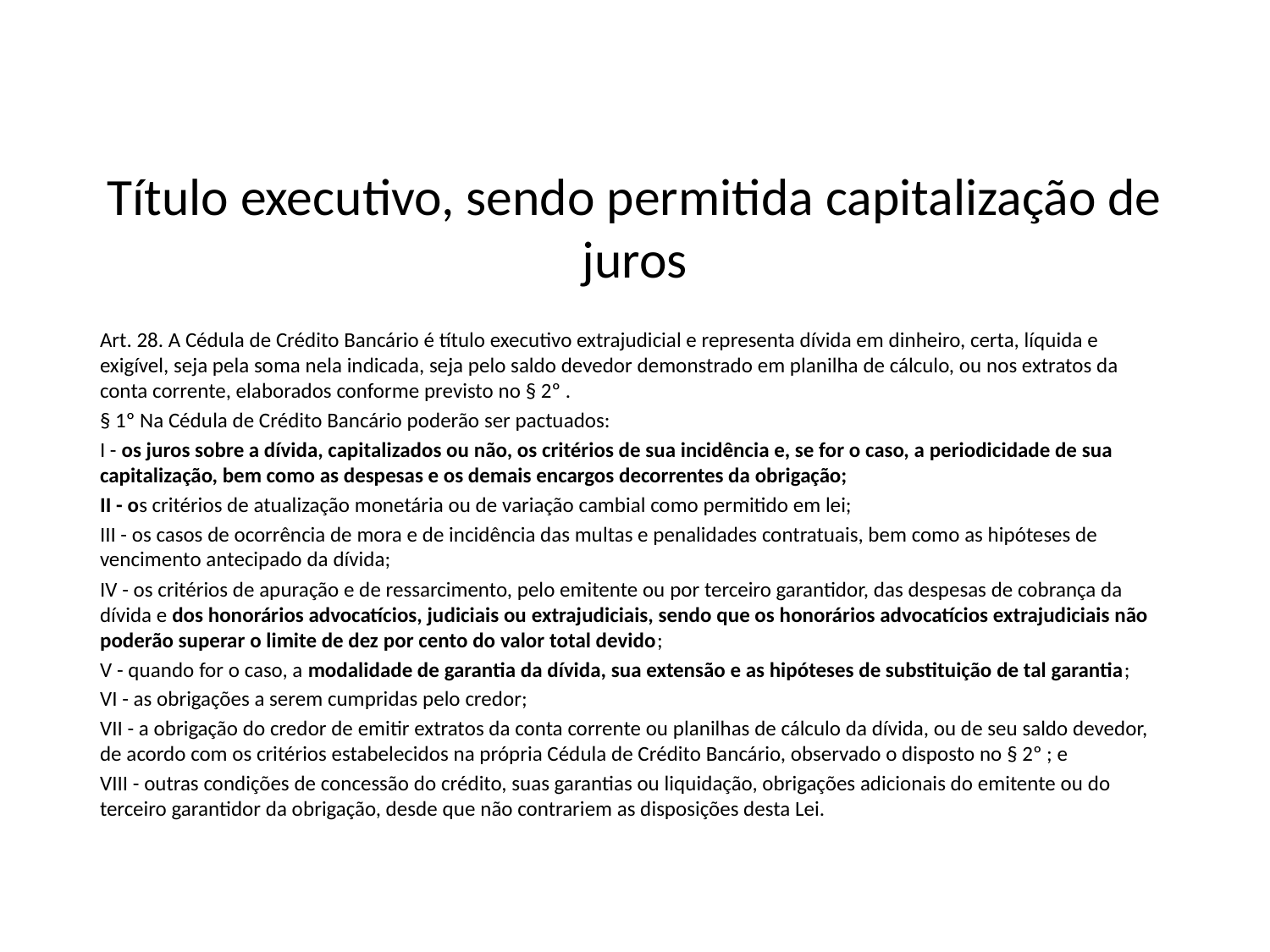

# Título executivo, sendo permitida capitalização de juros
Art. 28. A Cédula de Crédito Bancário é título executivo extrajudicial e representa dívida em dinheiro, certa, líquida e exigível, seja pela soma nela indicada, seja pelo saldo devedor demonstrado em planilha de cálculo, ou nos extratos da conta corrente, elaborados conforme previsto no § 2º .
§ 1º Na Cédula de Crédito Bancário poderão ser pactuados:
I - os juros sobre a dívida, capitalizados ou não, os critérios de sua incidência e, se for o caso, a periodicidade de sua capitalização, bem como as despesas e os demais encargos decorrentes da obrigação;
II - os critérios de atualização monetária ou de variação cambial como permitido em lei;
III - os casos de ocorrência de mora e de incidência das multas e penalidades contratuais, bem como as hipóteses de vencimento antecipado da dívida;
IV - os critérios de apuração e de ressarcimento, pelo emitente ou por terceiro garantidor, das despesas de cobrança da dívida e dos honorários advocatícios, judiciais ou extrajudiciais, sendo que os honorários advocatícios extrajudiciais não poderão superar o limite de dez por cento do valor total devido;
V - quando for o caso, a modalidade de garantia da dívida, sua extensão e as hipóteses de substituição de tal garantia;
VI - as obrigações a serem cumpridas pelo credor;
VII - a obrigação do credor de emitir extratos da conta corrente ou planilhas de cálculo da dívida, ou de seu saldo devedor, de acordo com os critérios estabelecidos na própria Cédula de Crédito Bancário, observado o disposto no § 2º ; e
VIII - outras condições de concessão do crédito, suas garantias ou liquidação, obrigações adicionais do emitente ou do terceiro garantidor da obrigação, desde que não contrariem as disposições desta Lei.